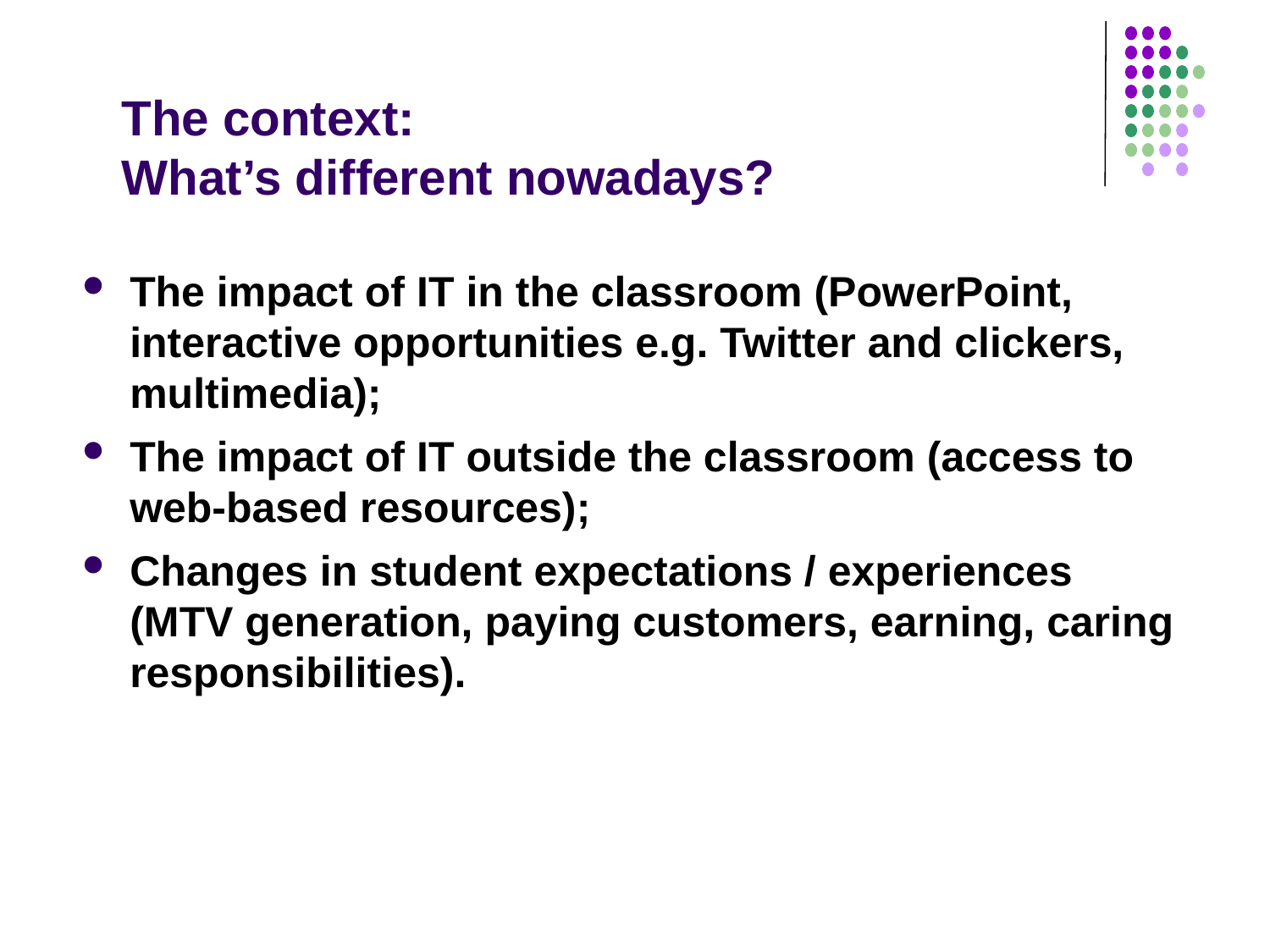

# The context: What’s different nowadays?
The impact of IT in the classroom (PowerPoint, interactive opportunities e.g. Twitter and clickers, multimedia);
The impact of IT outside the classroom (access to web-based resources);
Changes in student expectations / experiences (MTV generation, paying customers, earning, caring responsibilities).